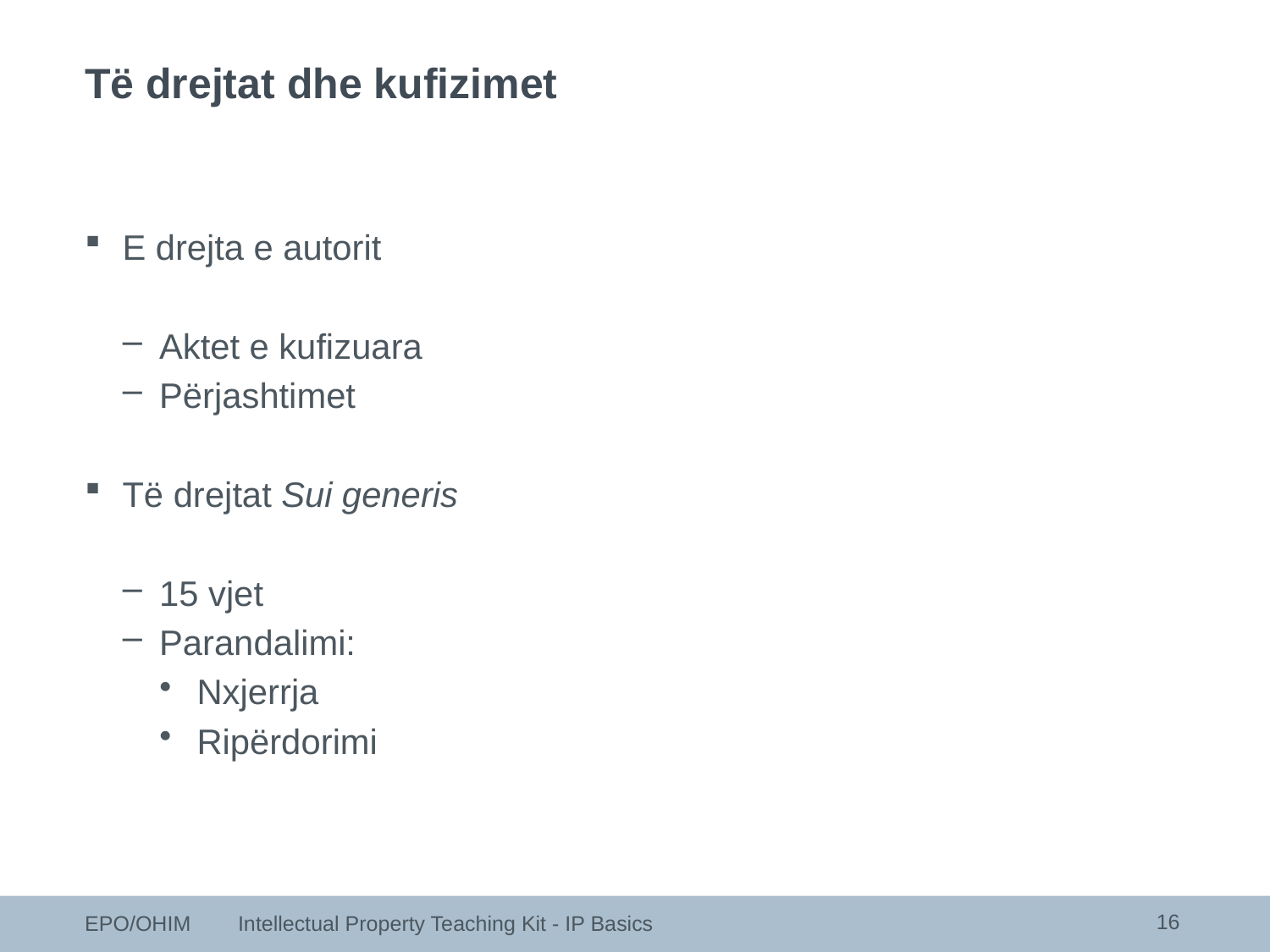

Të drejtat dhe kufizimet
E drejta e autorit

Aktet e kufizuara
Përjashtimet

Të drejtat Sui generis

15 vjet
Parandalimi:
Nxjerrja
Ripërdorimi
16
EPO/OHIM        Intellectual Property Teaching Kit - IP Basics